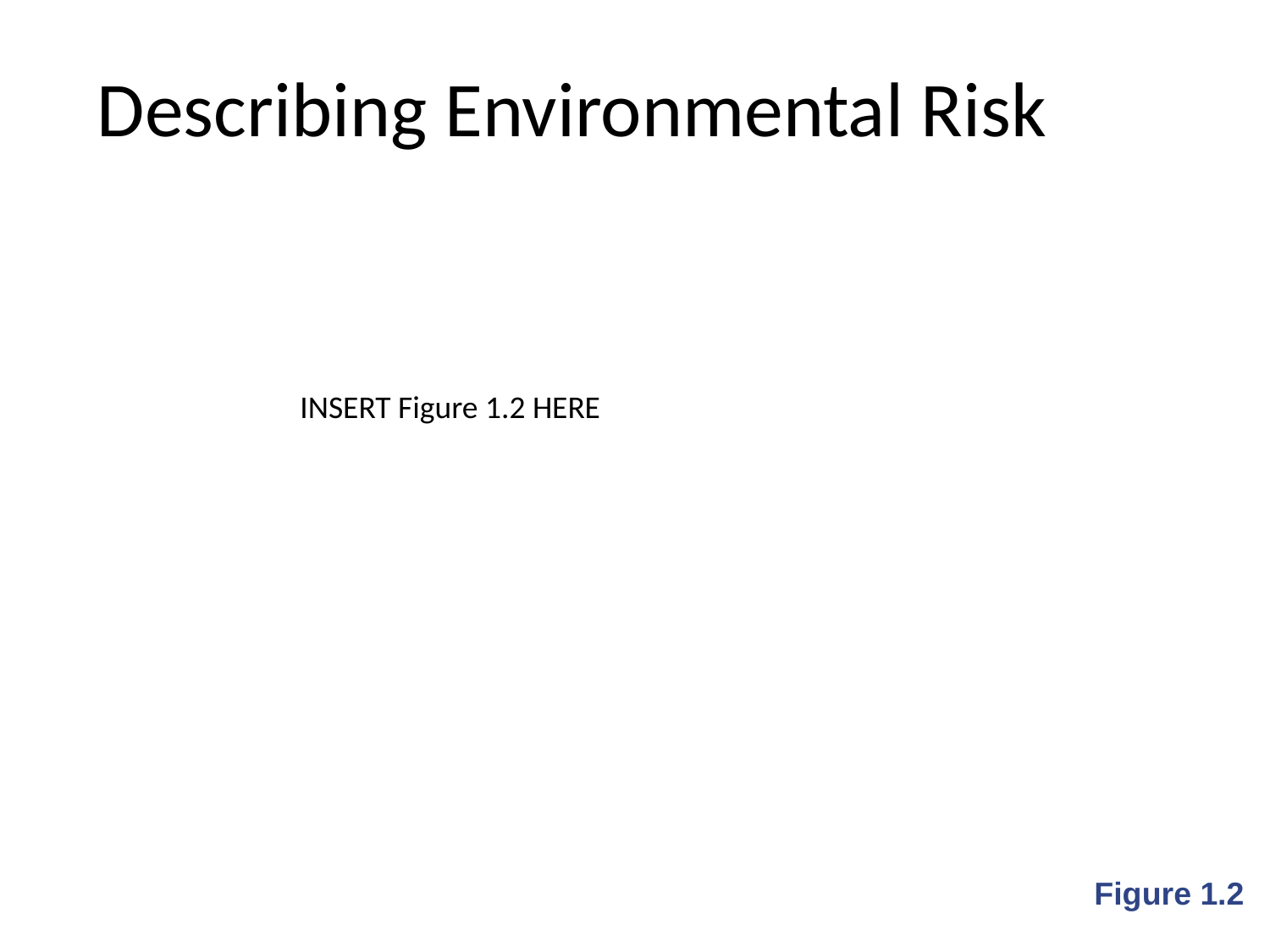

# Describing Environmental Risk
INSERT Figure 1.2 HERE

Figure 1.2